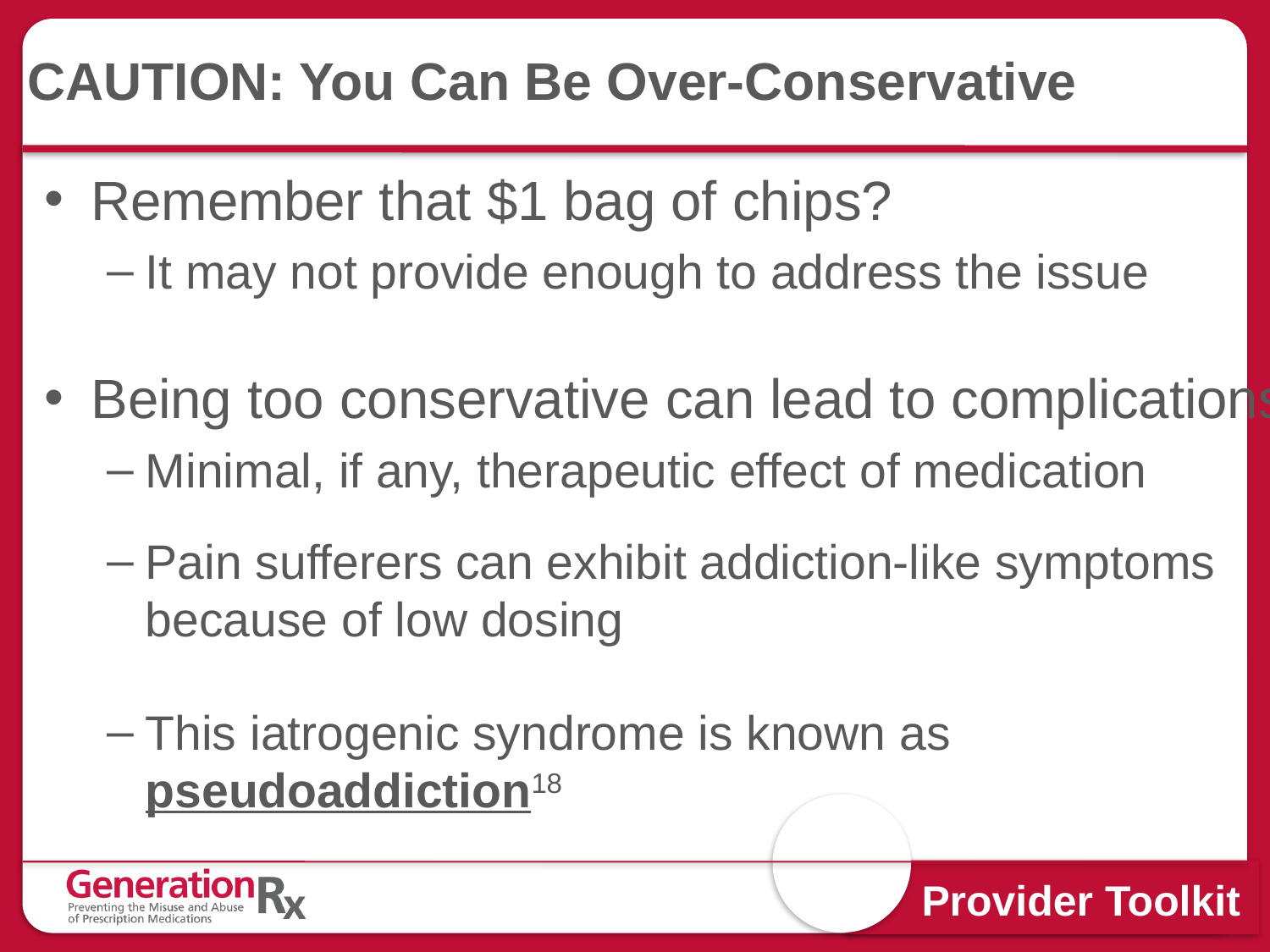

# CAUTION: You Can Be Over-Conservative
Remember that $1 bag of chips?
It may not provide enough to address the issue

Being too conservative can lead to complications
Minimal, if any, therapeutic effect of medication

Pain sufferers can exhibit addiction-like symptoms because of low dosing

This iatrogenic syndrome is known as pseudoaddiction18